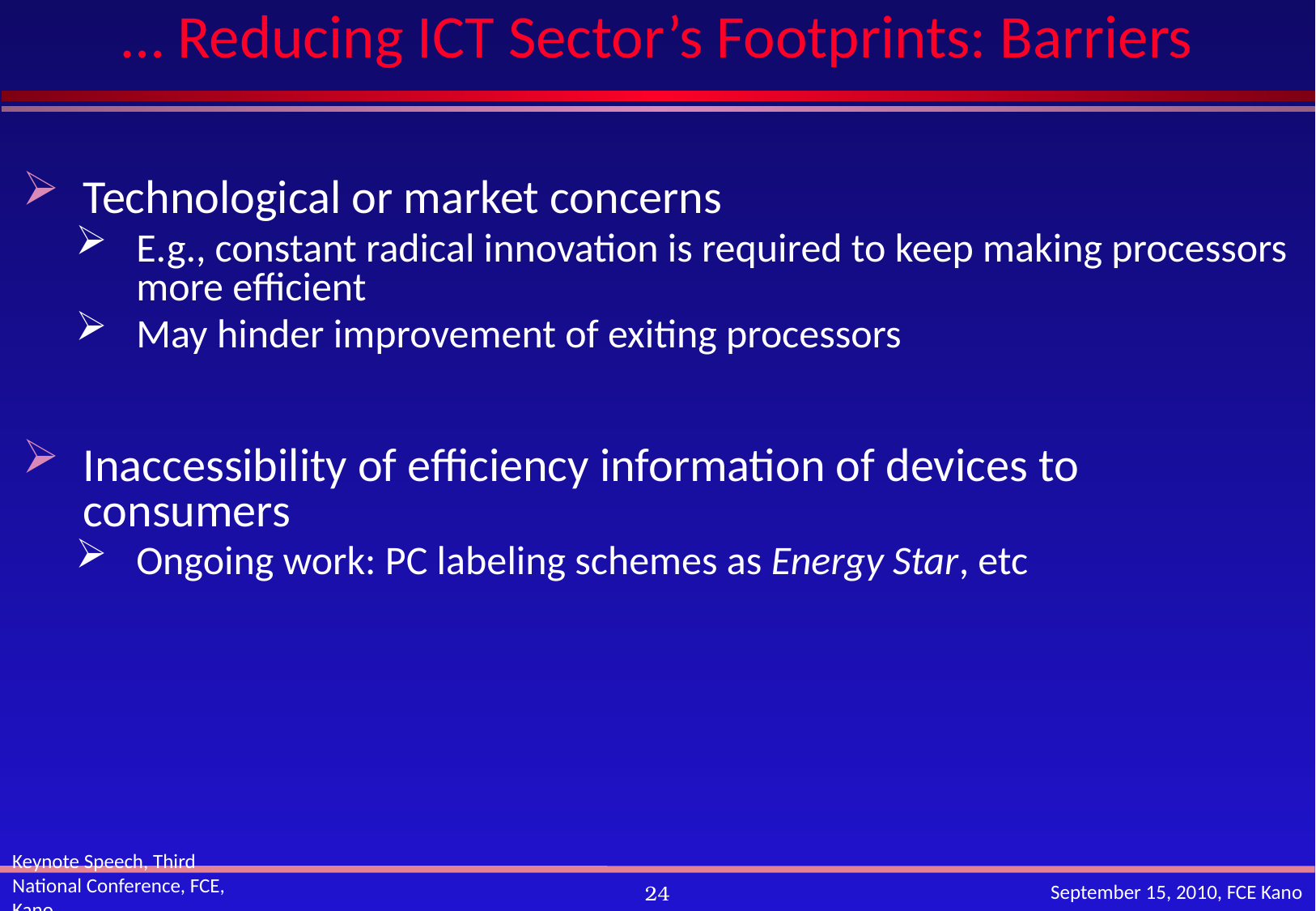

# … Reducing ICT Sector’s Footprints: Barriers

Technological or market concerns
E.g., constant radical innovation is required to keep making processors more efficient
May hinder improvement of exiting processors

Inaccessibility of efficiency information of devices to consumers
Ongoing work: PC labeling schemes as Energy Star, etc
Keynote Speech, Third National Conference, FCE, Kano
September 15, 2010, FCE Kano